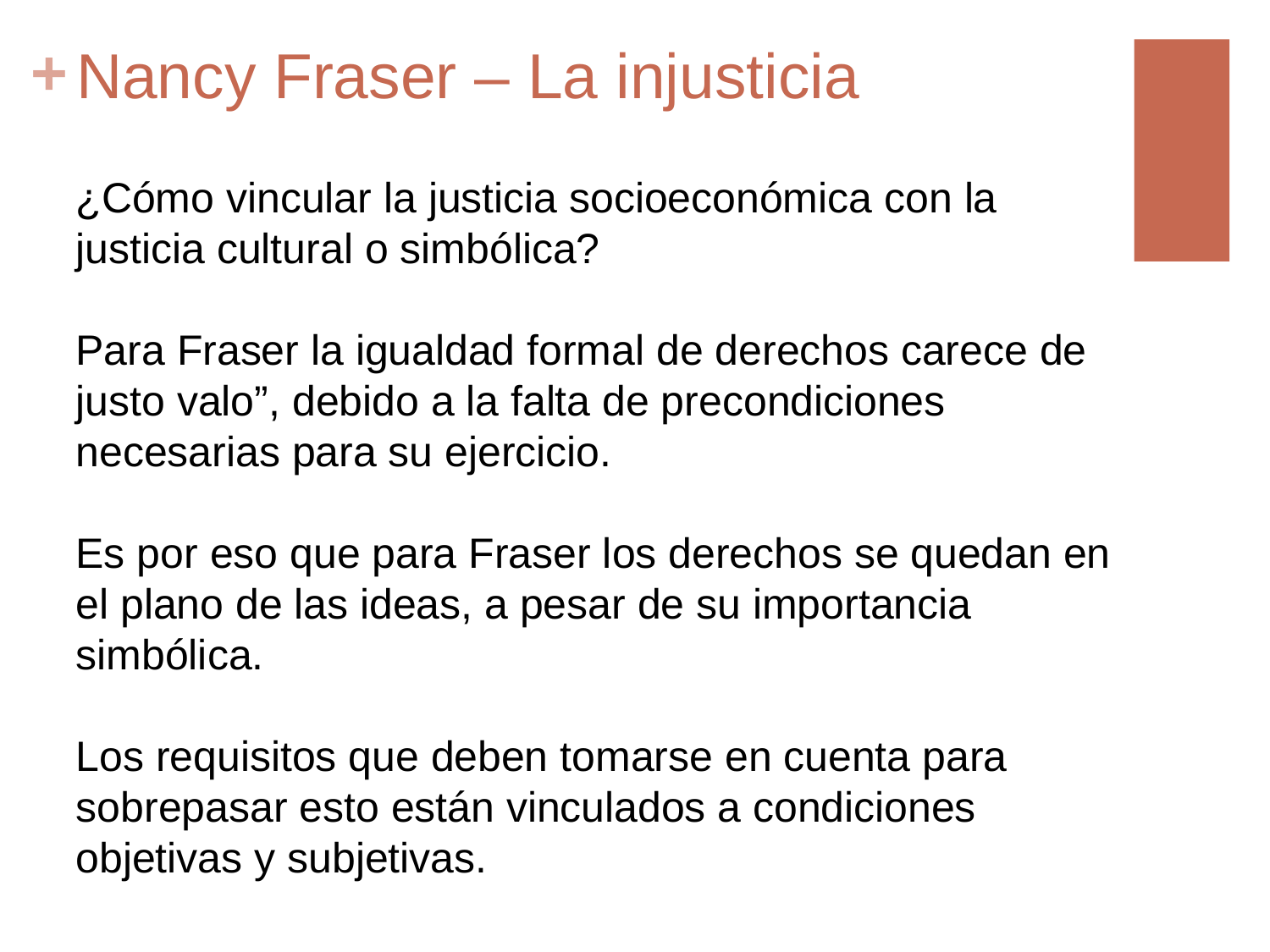

# Nancy Fraser – La injusticia
¿Cómo vincular la justicia socioeconómica con la justicia cultural o simbólica?

Para Fraser la igualdad formal de derechos carece de justo valo”, debido a la falta de precondiciones necesarias para su ejercicio.

Es por eso que para Fraser los derechos se quedan en el plano de las ideas, a pesar de su importancia simbólica.

Los requisitos que deben tomarse en cuenta para sobrepasar esto están vinculados a condiciones objetivas y subjetivas.